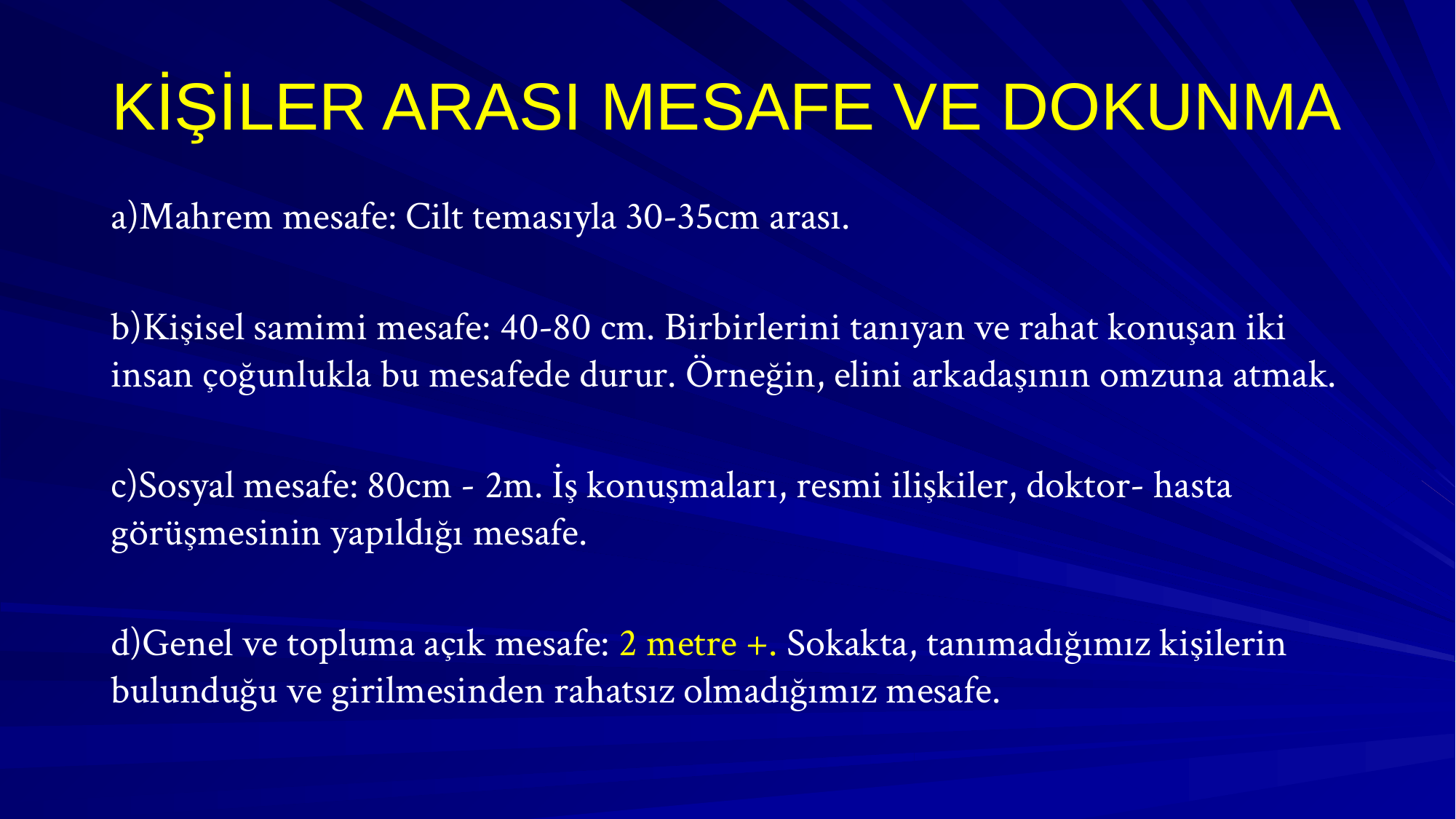

# KİŞİLER ARASI MESAFE VE DOKUNMA
a)Mahrem mesafe: Cilt temasıyla 30-35cm arası.

b)Kişisel samimi mesafe: 40-80 cm. Birbirlerini tanıyan ve rahat konuşan iki insan çoğunlukla bu mesafede durur. Örneğin, elini arkadaşının omzuna atmak.

c)Sosyal mesafe: 80cm - 2m. İş konuşmaları, resmi ilişkiler, doktor- hasta görüşmesinin yapıldığı mesafe.

d)Genel ve topluma açık mesafe: 2 metre +. Sokakta, tanımadığımız kişilerin bulunduğu ve girilmesinden rahatsız olmadığımız mesafe.